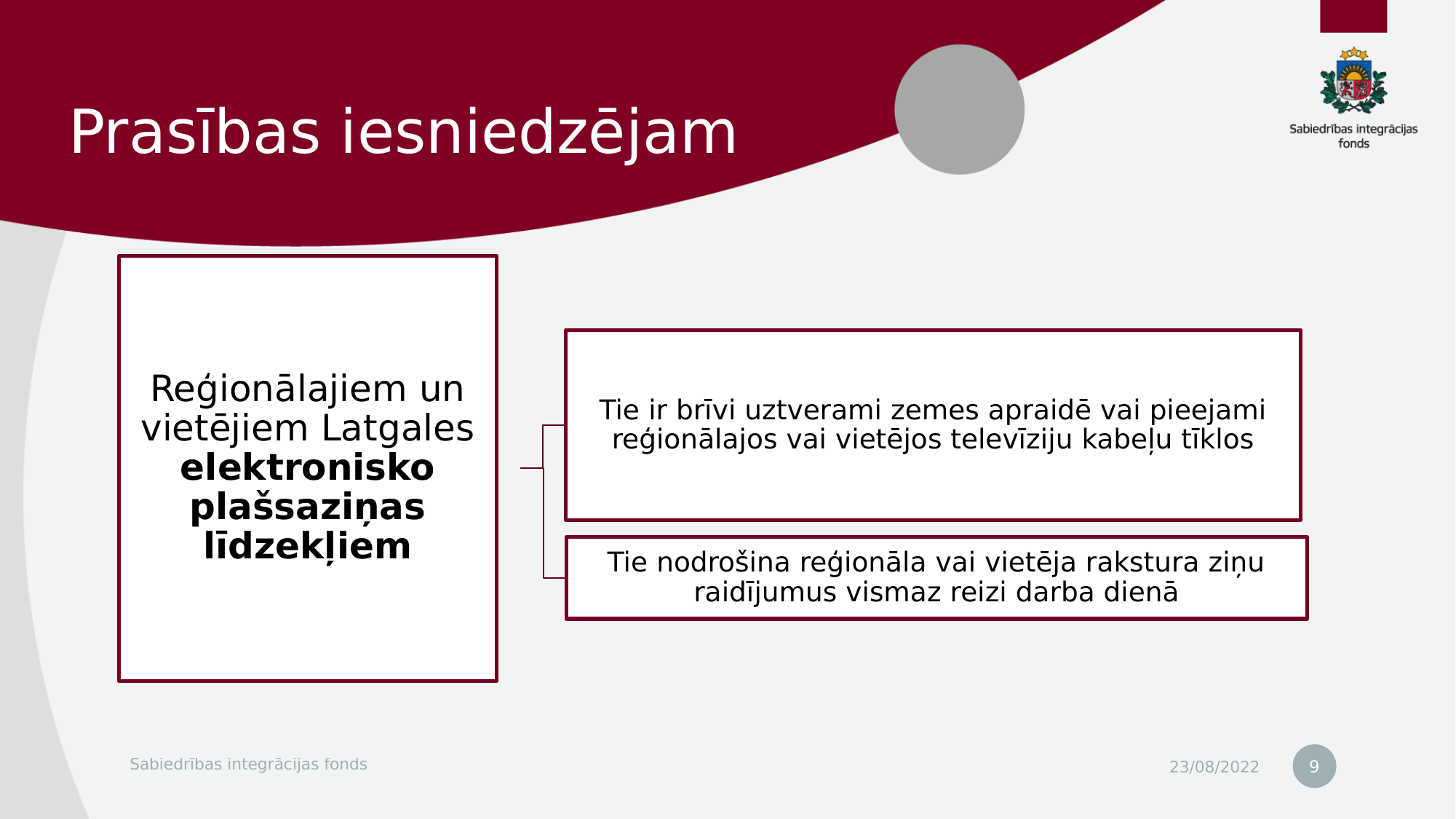

# Prasības iesniedzējam

Reģionālajiem un vietējiem Latgales elektronisko plašsaziņas līdzekļiem
Tie ir brīvi uztverami zemes apraidē vai pieejami reģionālajos vai vietējos televīziju kabeļu tīklos
Tie nodrošina reģionāla vai vietēja rakstura ziņu raidījumus vismaz reizi darba dienā
9
Sabiedrības integrācijas fonds
23/08/2022